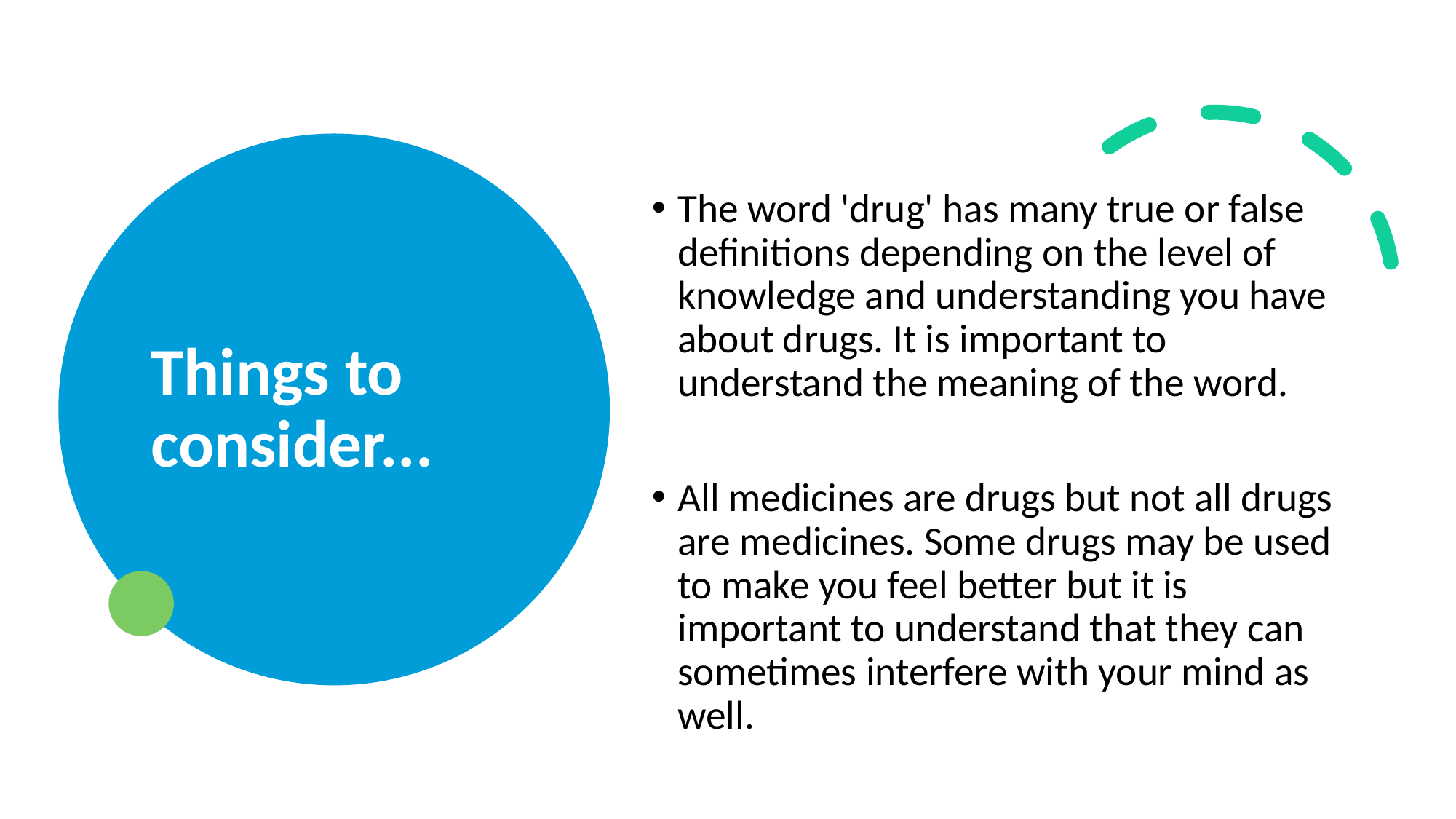

# Things to consider...
The word 'drug' has many true or false definitions depending on the level of knowledge and understanding you have about drugs. It is important to understand the meaning of the word.

All medicines are drugs but not all drugs are medicines. Some drugs may be used to make you feel better but it is important to understand that they can sometimes interfere with your mind as well.